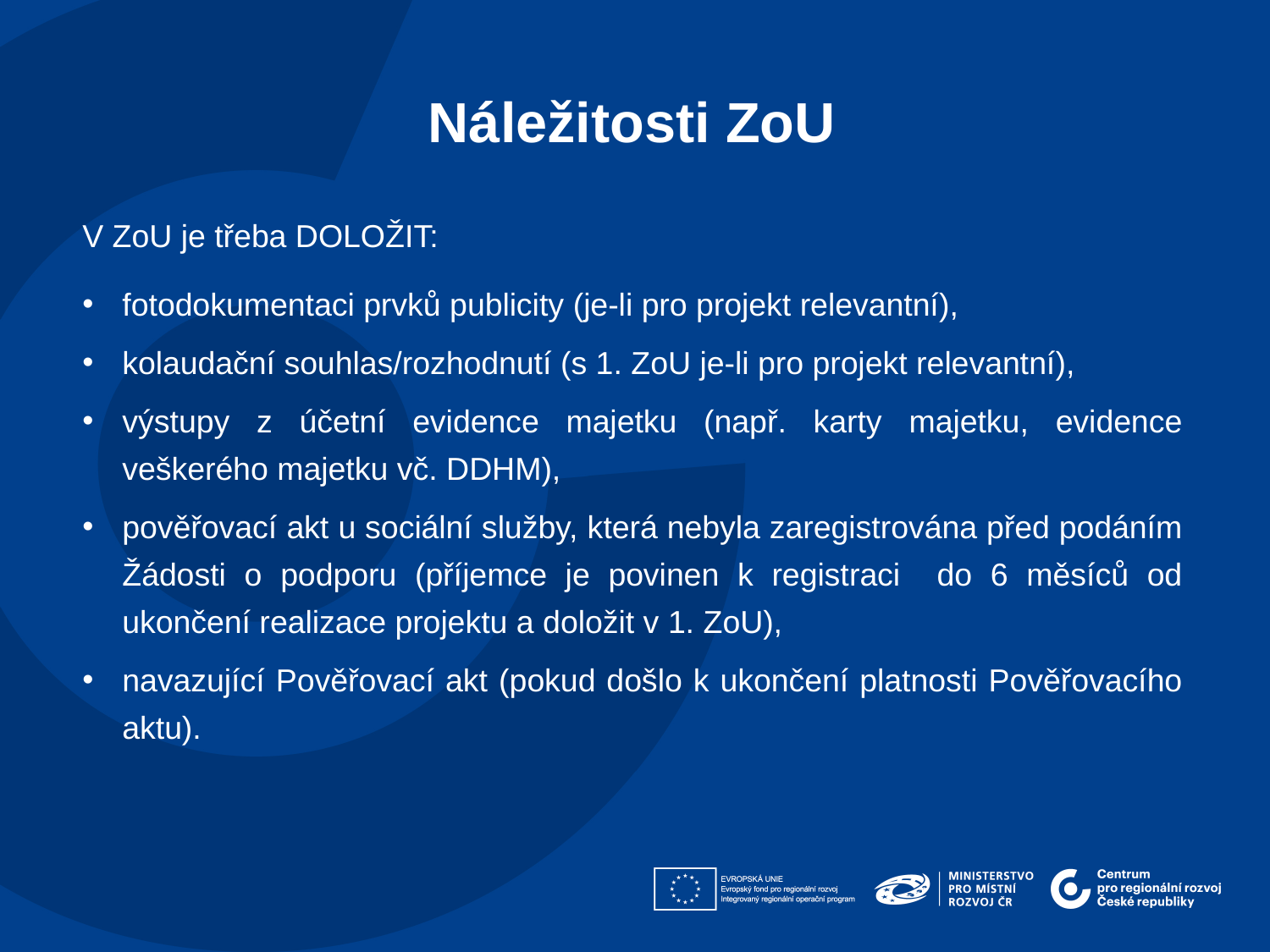

Náležitosti ZoU​
V ZoU je třeba DOLOŽIT:
fotodokumentaci prvků publicity (je-li pro projekt relevantní),
kolaudační souhlas/rozhodnutí (s 1. ZoU je-li pro projekt relevantní),
výstupy z účetní evidence majetku (např. karty majetku, evidence veškerého majetku vč. DDHM),
pověřovací akt u sociální služby, která nebyla zaregistrována před podáním Žádosti o podporu (příjemce je povinen k registraci  do 6 měsíců od ukončení realizace projektu a doložit v 1. ZoU),
navazující Pověřovací akt (pokud došlo k ukončení platnosti Pověřovacího aktu).